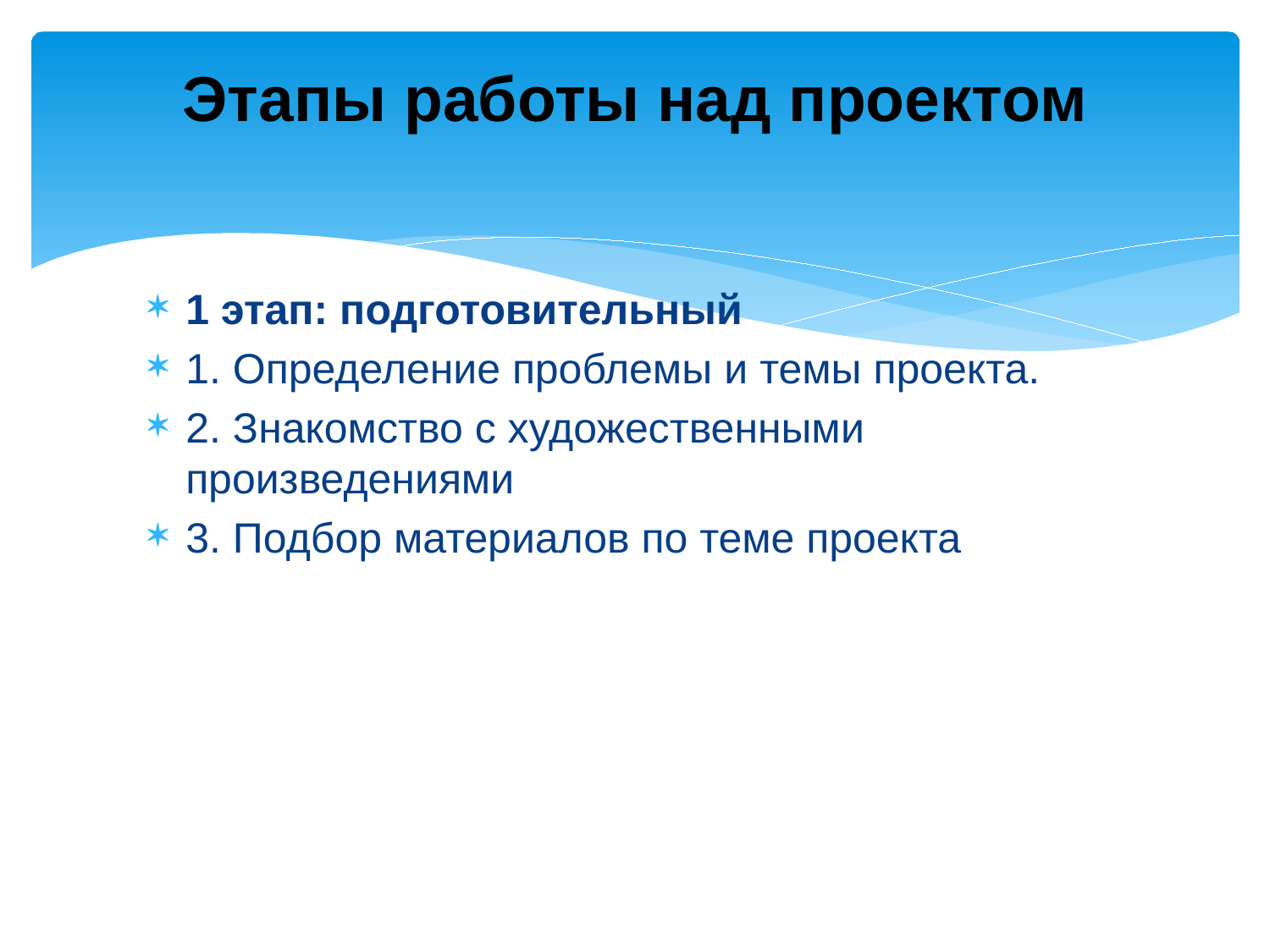

# Этапы работы над проектом
1 этап: подготовительный
1. Определение проблемы и темы проекта.
2. Знакомство с художественными произведениями
3. Подбор материалов по теме проекта